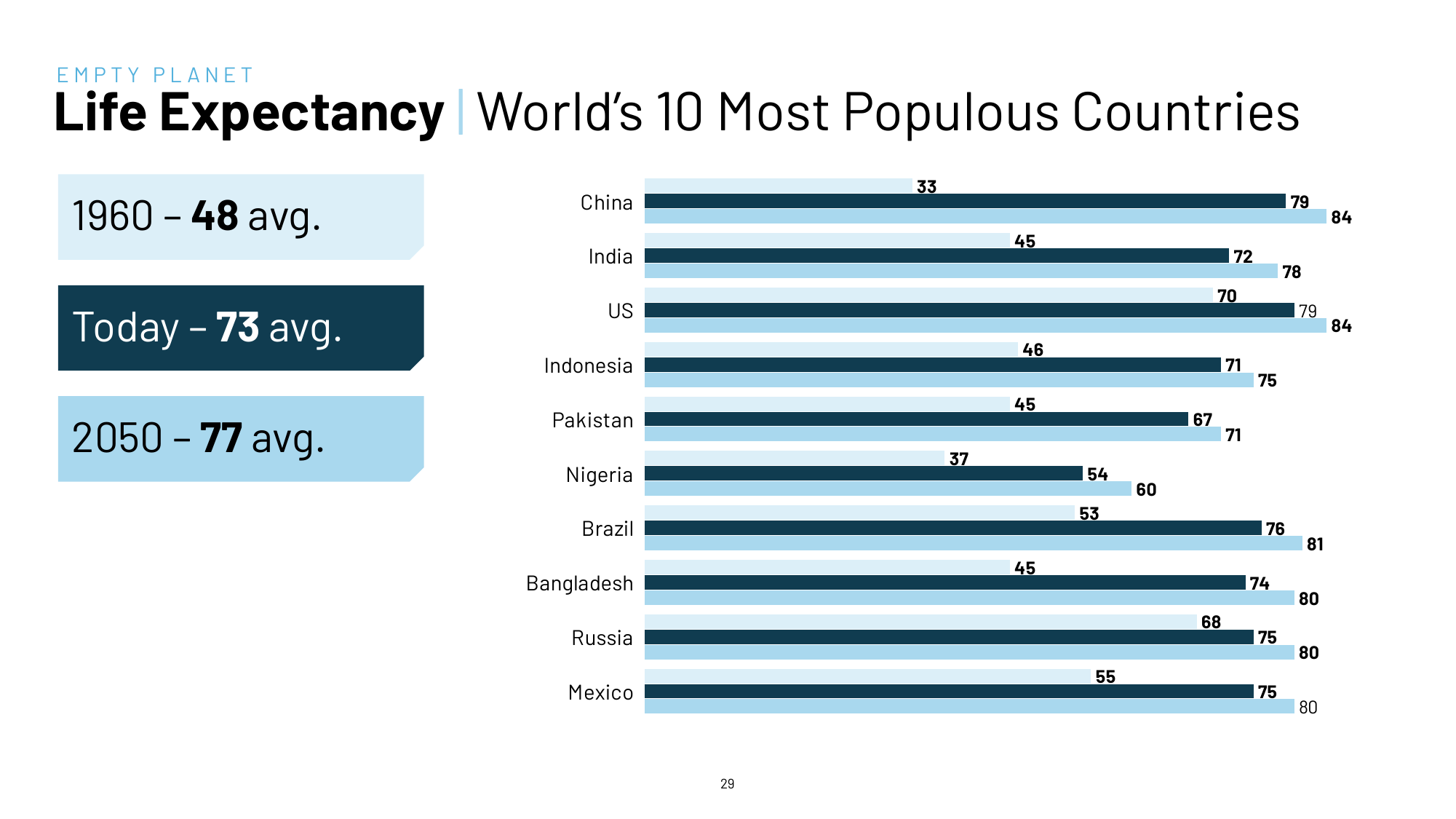

EMPTY PLANET
# Life Expectancy | World’s 10 Most Populous Countries

### Chart

| Category | 1960 | Today | 2050 |
|---|---|---|---|
| China | 33.0 | 79.0 | 84.0 |
| India | 45.0 | 72.0 | 78.0 |
| US | 70.0 | 80.0 | 84.0 |
| Indonesia | 46.0 | 71.0 | 75.0 |
| Pakistan | 45.0 | 67.0 | 71.0 |
| Nigeria | 37.0 | 54.0 | 60.0 |
| Brazil | 53.0 | 76.0 | 81.0 |
| Bangladesh | 45.0 | 74.0 | 80.0 |
| Russia | 68.0 | 75.0 | 80.0 |
| Mexico | 55.0 | 75.0 | 80.0 |
1960 – 48 avg.

Today – 73 avg.

2050 – 77 avg.